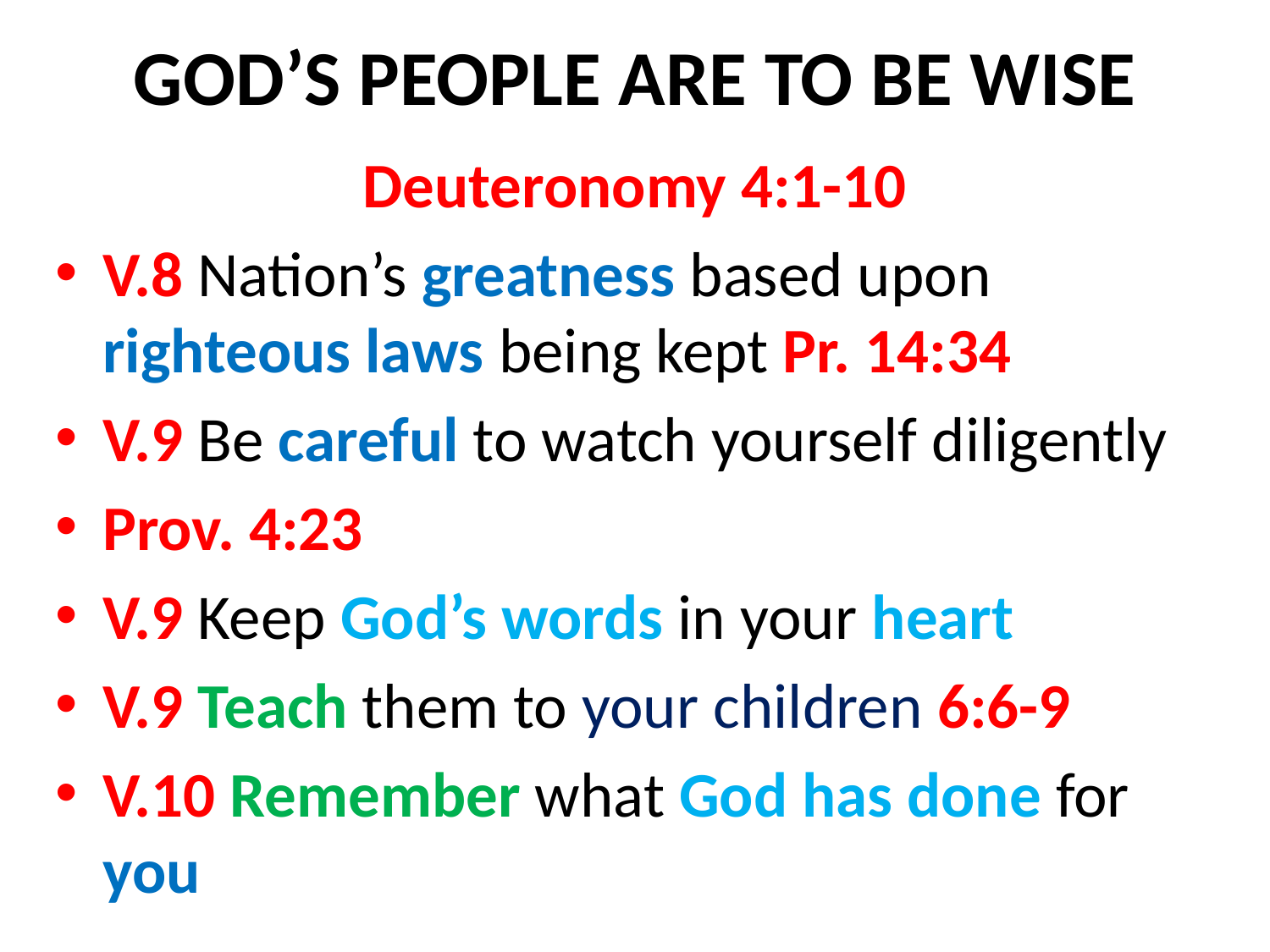

# GOD’S PEOPLE ARE TO BE WISE
Deuteronomy 4:1-10
V.8 Nation’s greatness based upon righteous laws being kept Pr. 14:34
V.9 Be careful to watch yourself diligently
Prov. 4:23
V.9 Keep God’s words in your heart
V.9 Teach them to your children 6:6-9
V.10 Remember what God has done for you